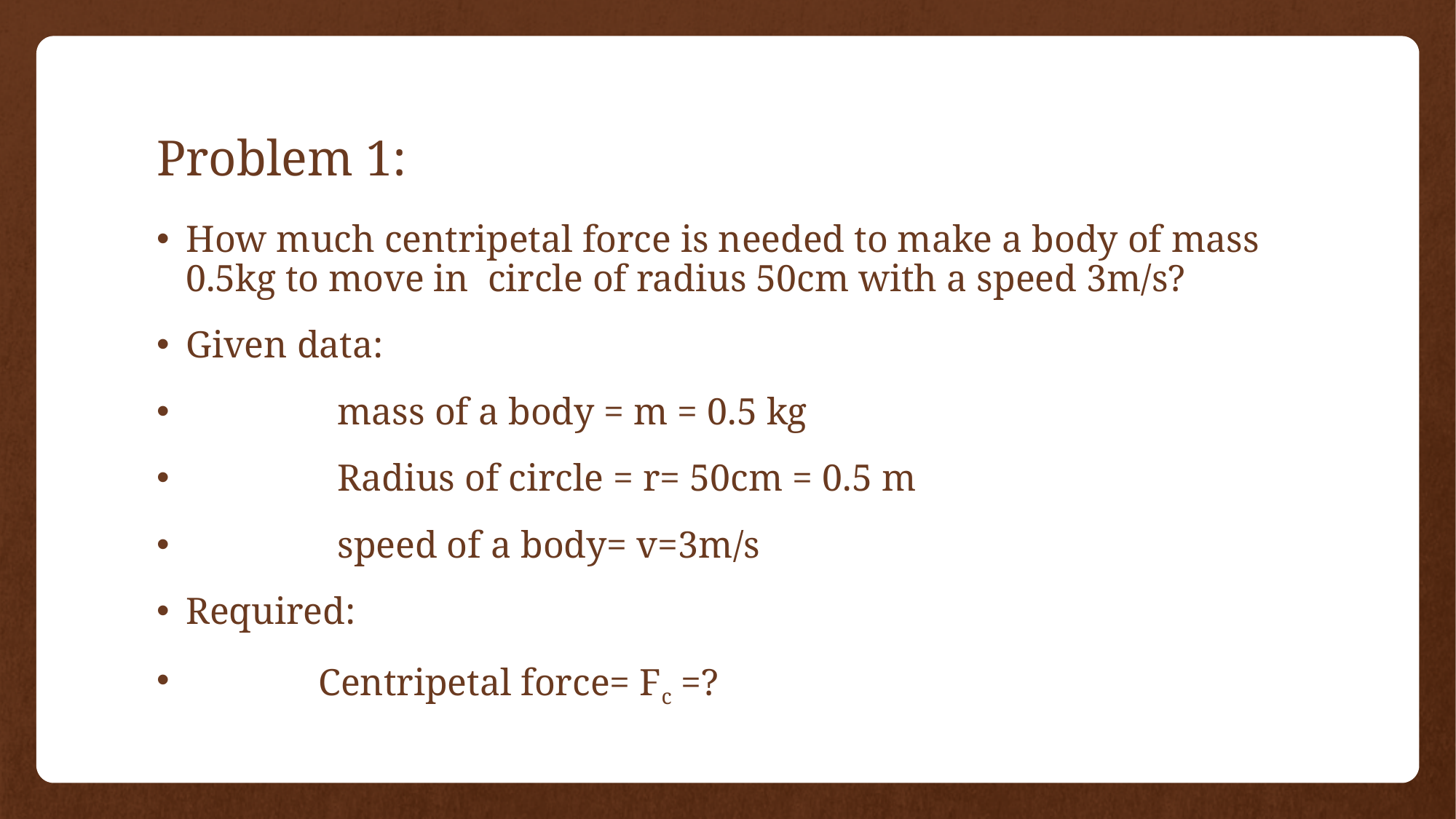

# Problem 1:
How much centripetal force is needed to make a body of mass 0.5kg to move in  circle of radius 50cm with a speed 3m/s?
Given data:
                mass of a body = m = 0.5 kg
                Radius of circle = r= 50cm = 0.5 m
                speed of a body= v=3m/s
Required:
              Centripetal force= Fc =?